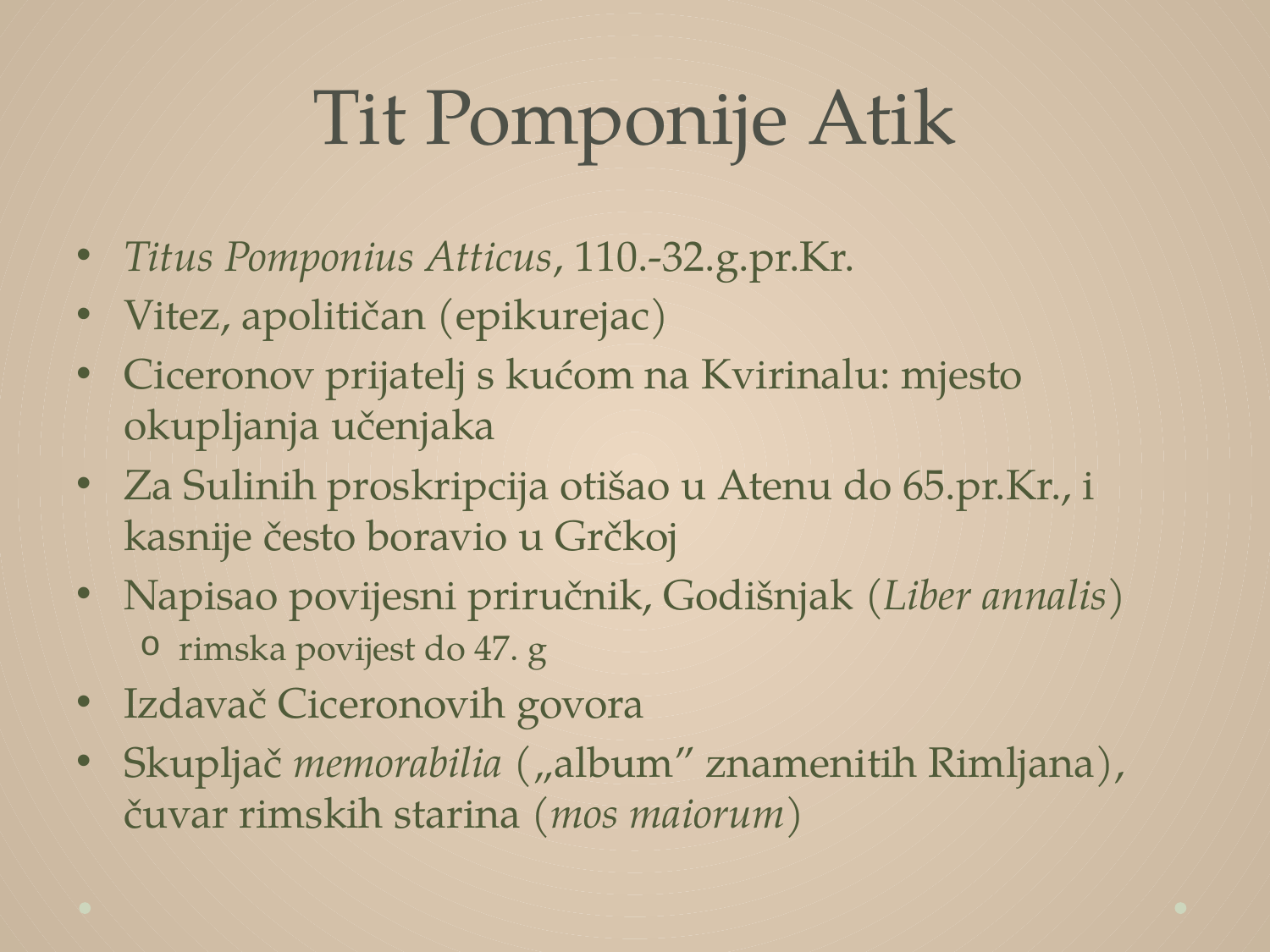

# Tit Pomponije Atik
Titus Pomponius Atticus, 110.-32.g.pr.Kr.
Vitez, apolitičan (epikurejac)
Ciceronov prijatelj s kućom na Kvirinalu: mjesto okupljanja učenjaka
Za Sulinih proskripcija otišao u Atenu do 65.pr.Kr., i kasnije često boravio u Grčkoj
Napisao povijesni priručnik, Godišnjak (Liber annalis)
rimska povijest do 47. g
Izdavač Ciceronovih govora
Skupljač memorabilia („album” znamenitih Rimljana), čuvar rimskih starina (mos maiorum)